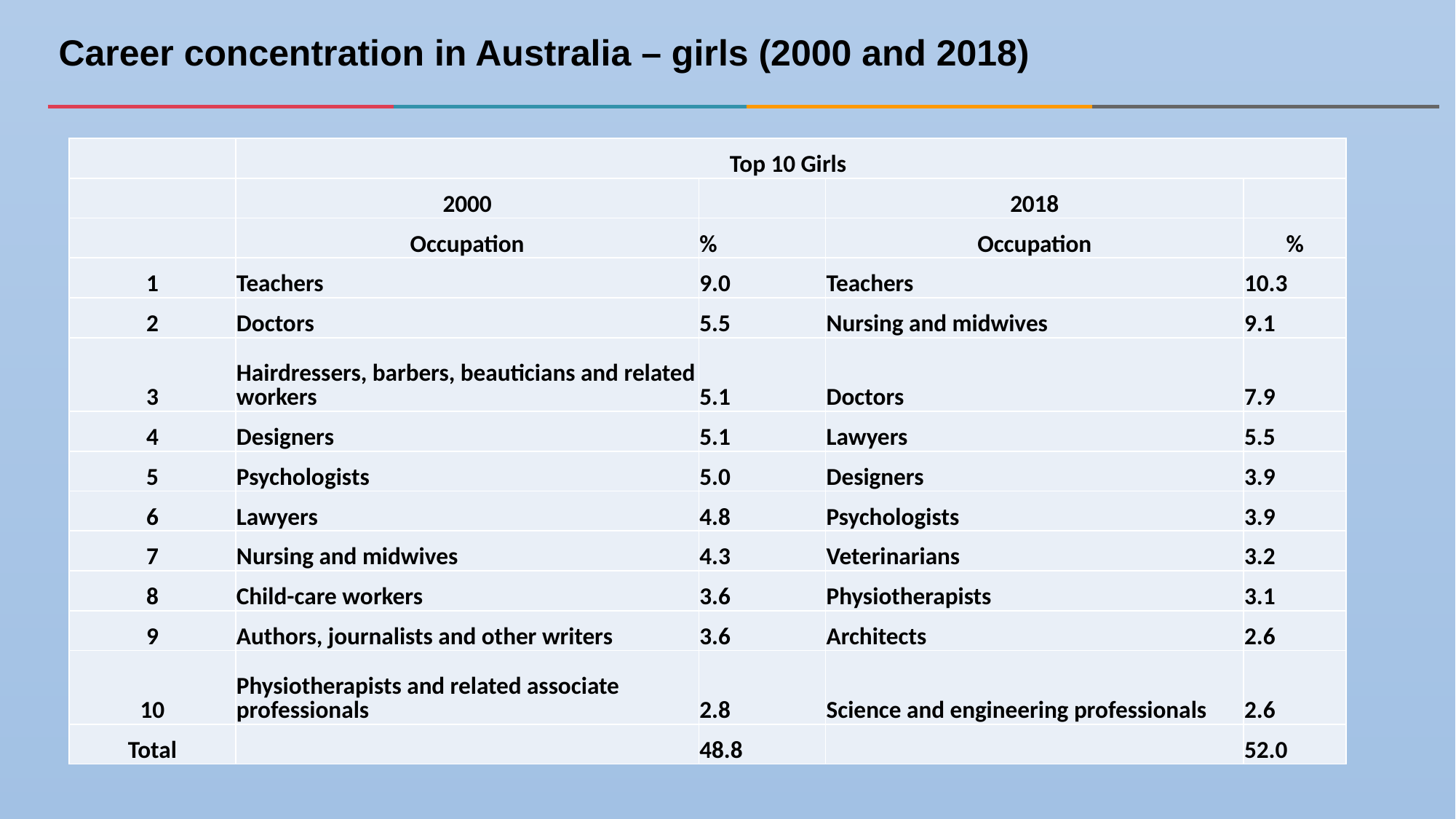

# Career concentration in Australia – girls (2000 and 2018)

|  | Top 10 Girls |  |  |  |
| --- | --- | --- | --- | --- |
|  | 2000 |  | 2018 |  |
|  | Occupation | % | Occupation | % |
| 1 | Teachers | 9.0 | Teachers | 10.3 |
| 2 | Doctors | 5.5 | Nursing and midwives | 9.1 |
| 3 | Hairdressers, barbers, beauticians and related workers | 5.1 | Doctors | 7.9 |
| 4 | Designers | 5.1 | Lawyers | 5.5 |
| 5 | Psychologists | 5.0 | Designers | 3.9 |
| 6 | Lawyers | 4.8 | Psychologists | 3.9 |
| 7 | Nursing and midwives | 4.3 | Veterinarians | 3.2 |
| 8 | Child-care workers | 3.6 | Physiotherapists | 3.1 |
| 9 | Authors, journalists and other writers | 3.6 | Architects | 2.6 |
| 10 | Physiotherapists and related associate professionals | 2.8 | Science and engineering professionals | 2.6 |
| Total |  | 48.8 |  | 52.0 |